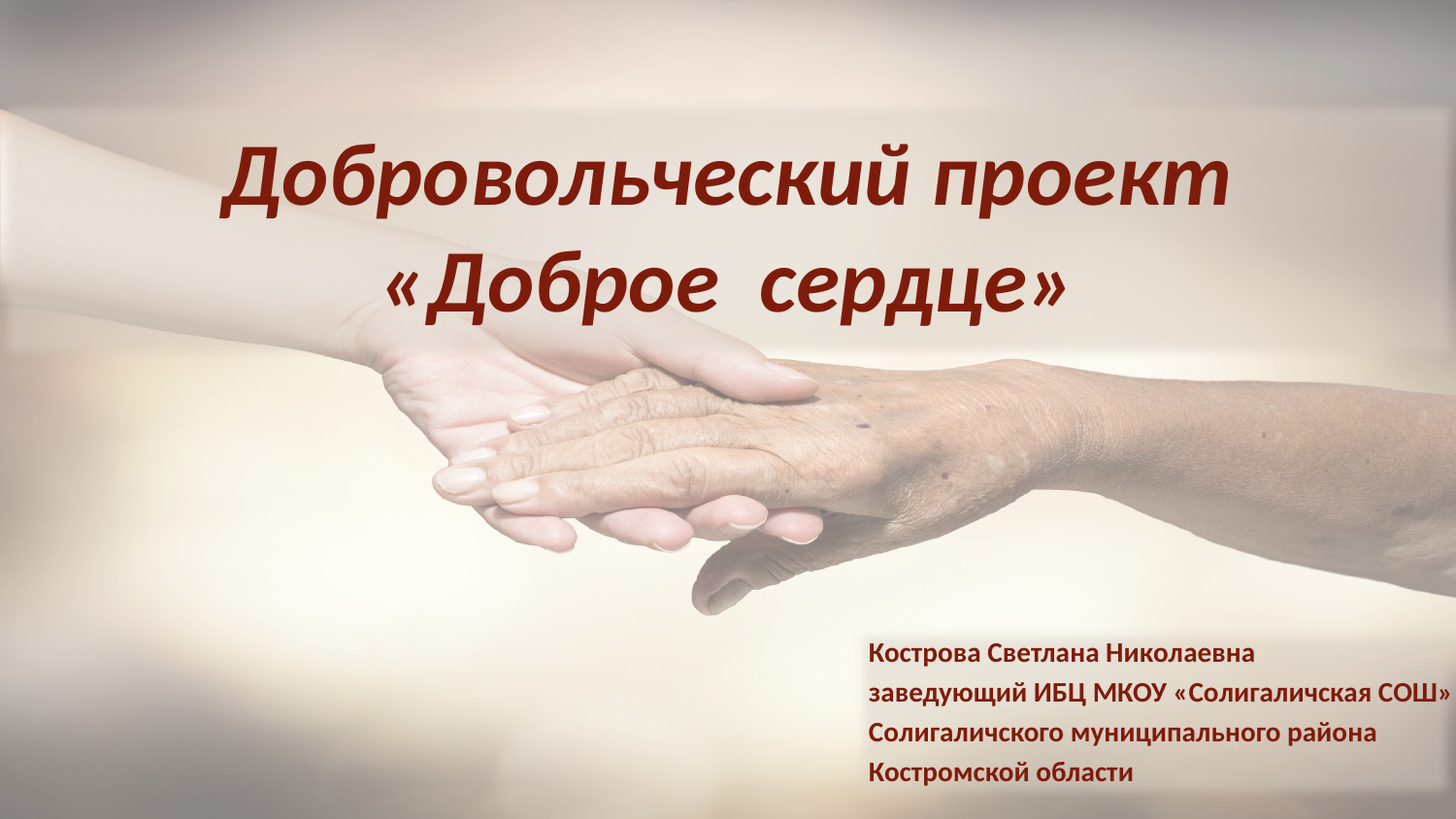

# Добровольческий проект «Доброе  сердце»

Кострова Светлана Николаевна
заведующий ИБЦ МКОУ «Солигаличская СОШ»
Солигаличского муниципального района
Костромской области